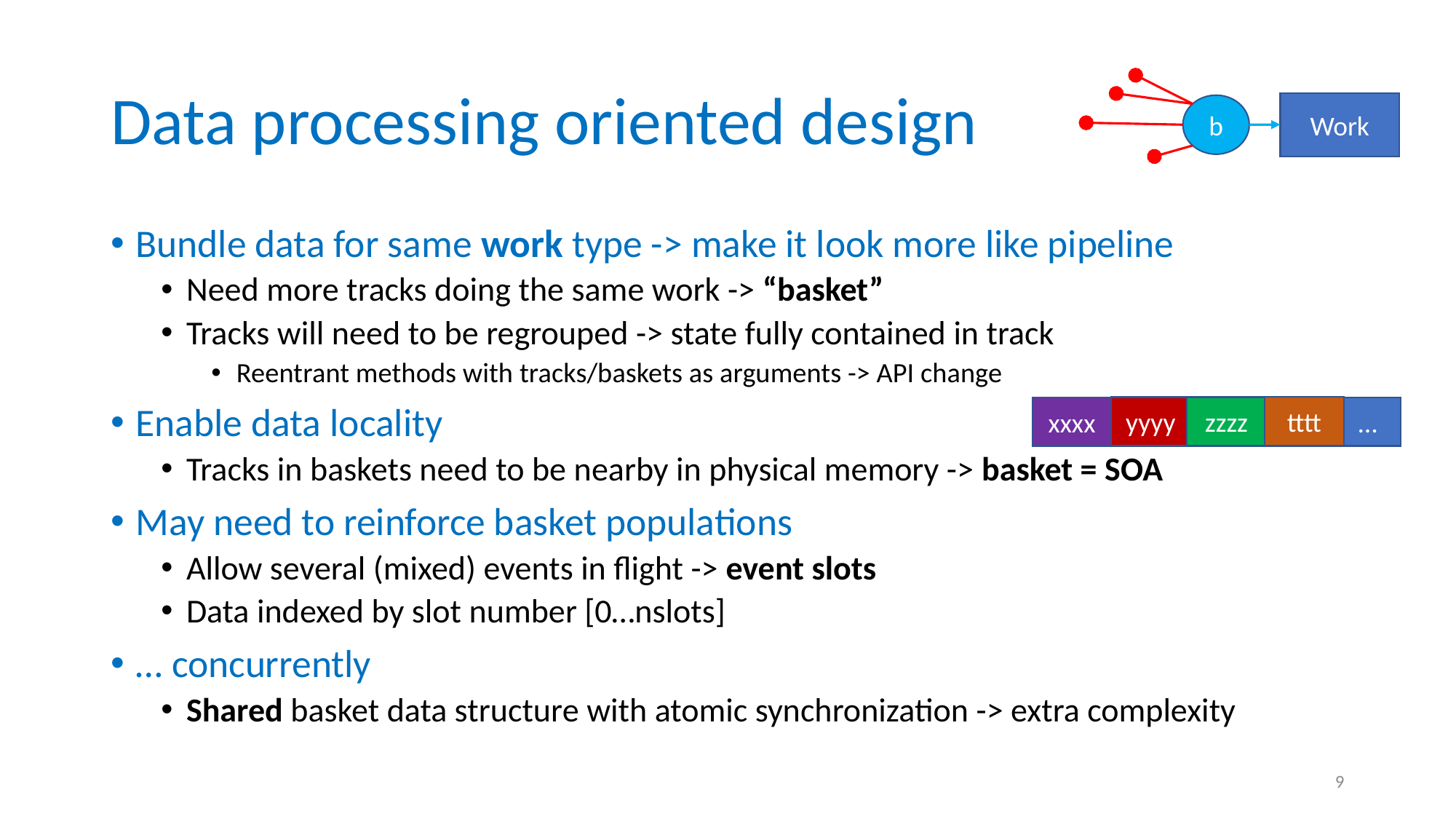

# Data processing oriented design
Work
b
Bundle data for same work type -> make it look more like pipeline
Need more tracks doing the same work -> “basket”
Tracks will need to be regrouped -> state fully contained in track
Reentrant methods with tracks/baskets as arguments -> API change
Enable data locality
Tracks in baskets need to be nearby in physical memory -> basket = SOA
May need to reinforce basket populations
Allow several (mixed) events in flight -> event slots
Data indexed by slot number [0…nslots]
… concurrently
Shared basket data structure with atomic synchronization -> extra complexity
tttt
yyyy
zzzz
…
xxxx
9